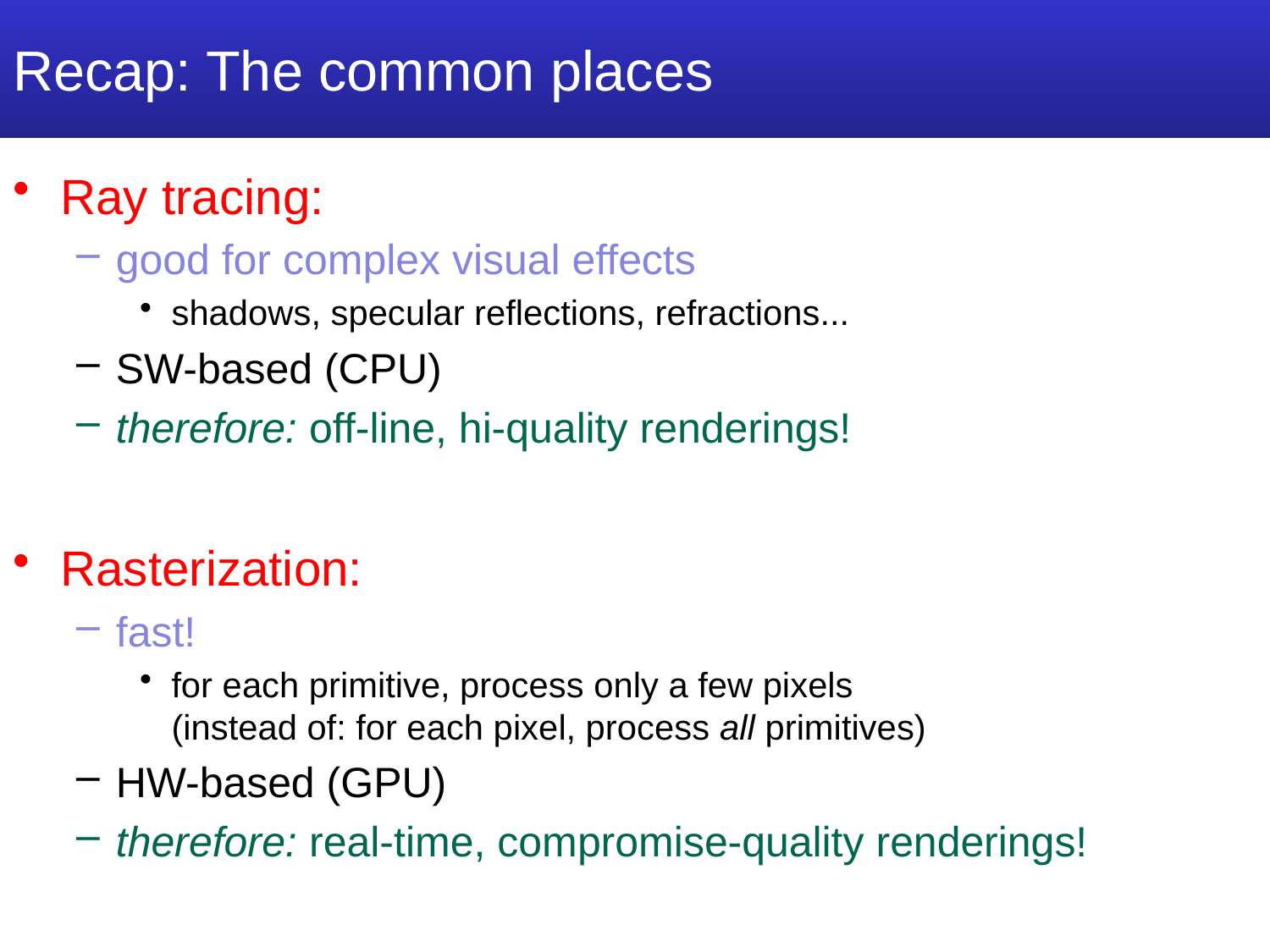

# Recap: The common places
Ray tracing:
good for complex visual effects
shadows, specular reflections, refractions...
SW-based (CPU)
therefore: off-line, hi-quality renderings!

Rasterization:
fast!
for each primitive, process only a few pixels
(instead of: for each pixel, process all primitives)
HW-based (GPU)
therefore: real-time, compromise-quality renderings!